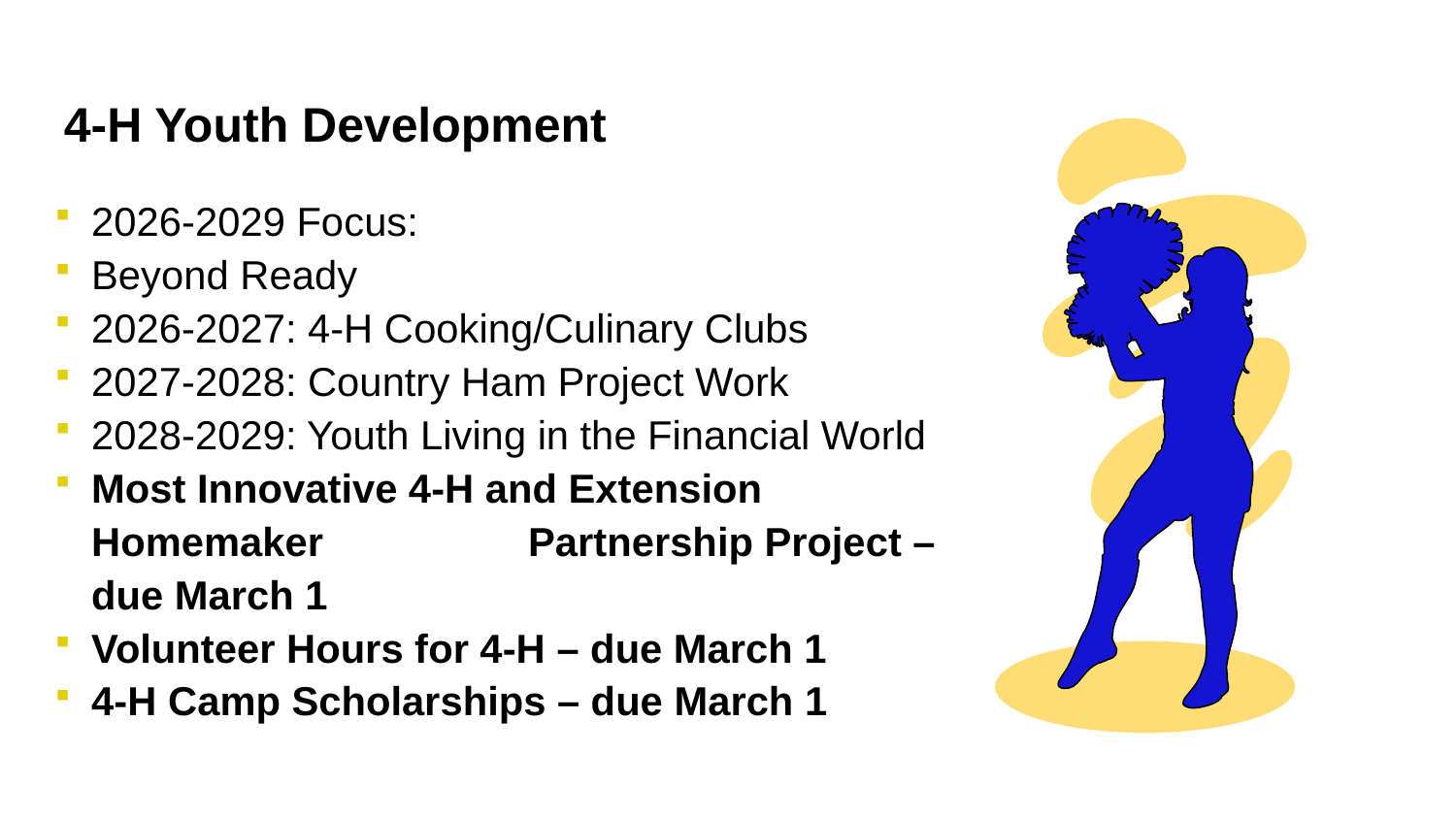

4-H Youth Development

2026-2029 Focus:
Beyond Ready
2026-2027: 4-H Cooking/Culinary Clubs
2027-2028: Country Ham Project Work
2028-2029: Youth Living in the Financial World
Most Innovative 4-H and Extension Homemaker 		Partnership Project – due March 1
Volunteer Hours for 4-H – due March 1
4-H Camp Scholarships – due March 1